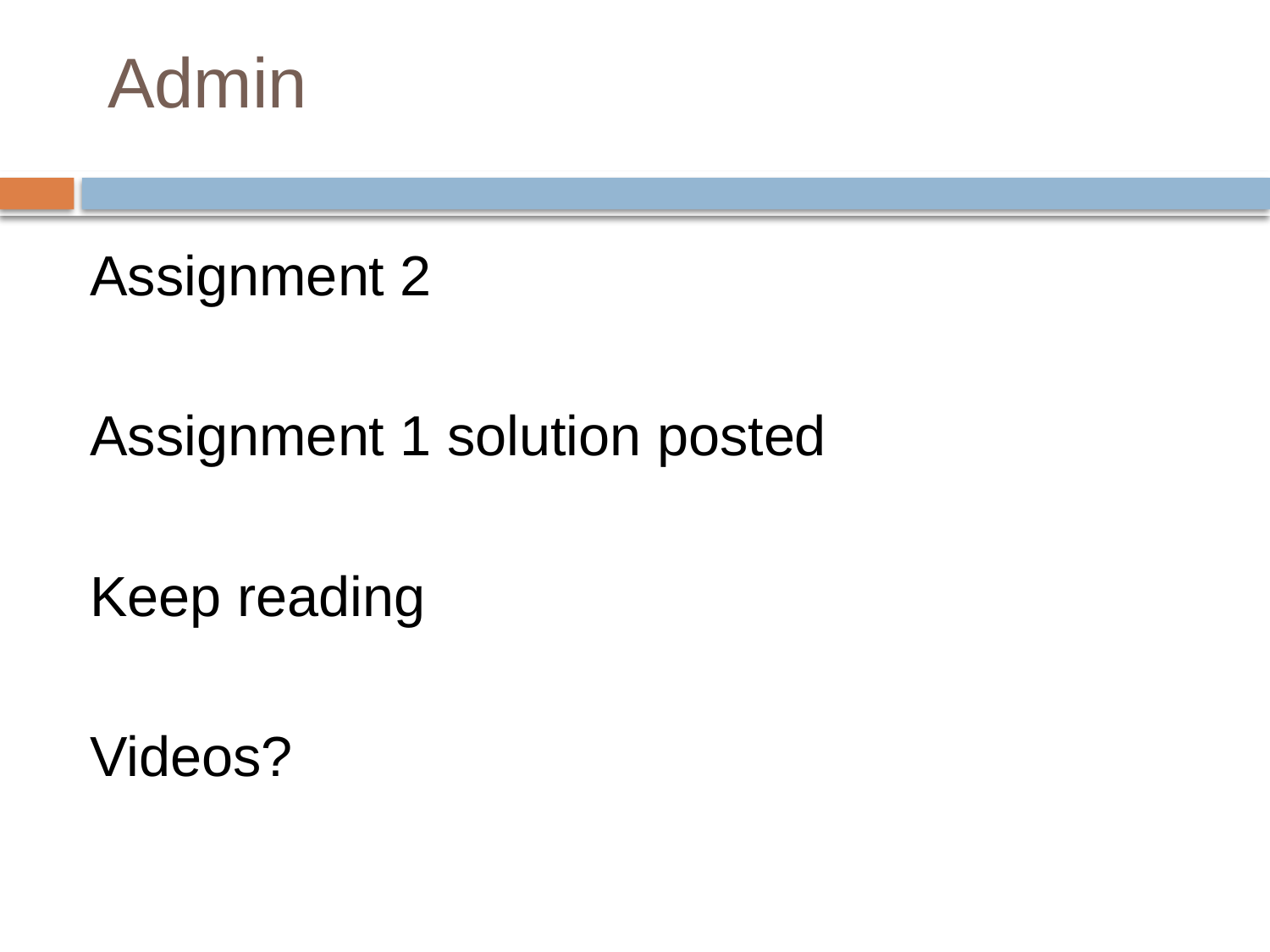

# Admin
Assignment 2

Assignment 1 solution posted

Keep reading

Videos?